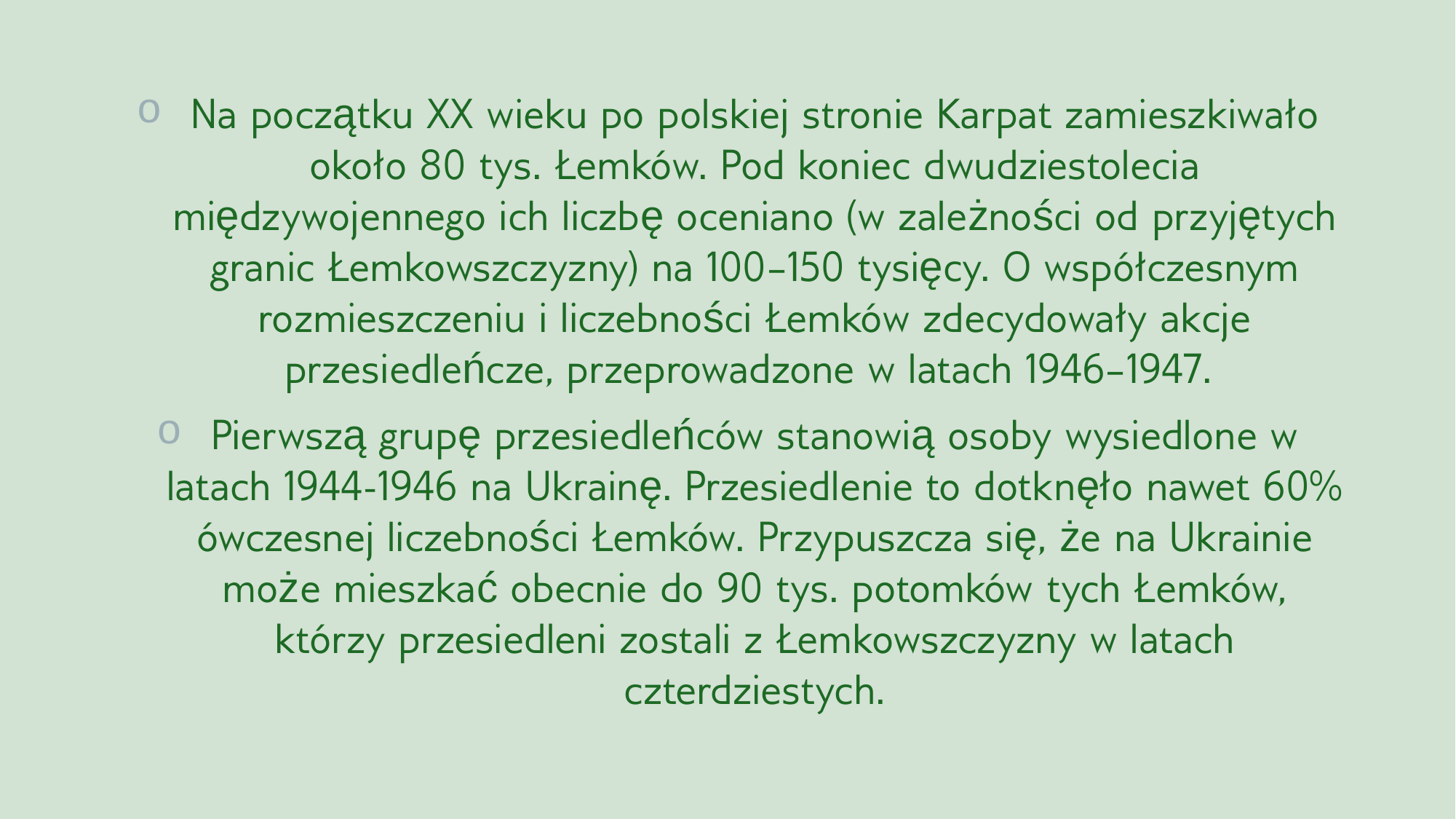

Na początku XX wieku po polskiej stronie Karpat zamieszkiwało około 80 tys. Łemków. Pod koniec dwudziestolecia międzywojennego ich liczbę oceniano (w zależności od przyjętych granic Łemkowszczyzny) na 100–150 tysięcy. O współczesnym rozmieszczeniu i liczebności Łemków zdecydowały akcje przesiedleńcze, przeprowadzone w latach 1946–1947.
Pierwszą grupę przesiedleńców stanowią osoby wysiedlone w latach 1944-1946 na Ukrainę. Przesiedlenie to dotknęło nawet 60% ówczesnej liczebności Łemków. Przypuszcza się, że na Ukrainie może mieszkać obecnie do 90 tys. potomków tych Łemków, którzy przesiedleni zostali z Łemkowszczyzny w latach czterdziestych.